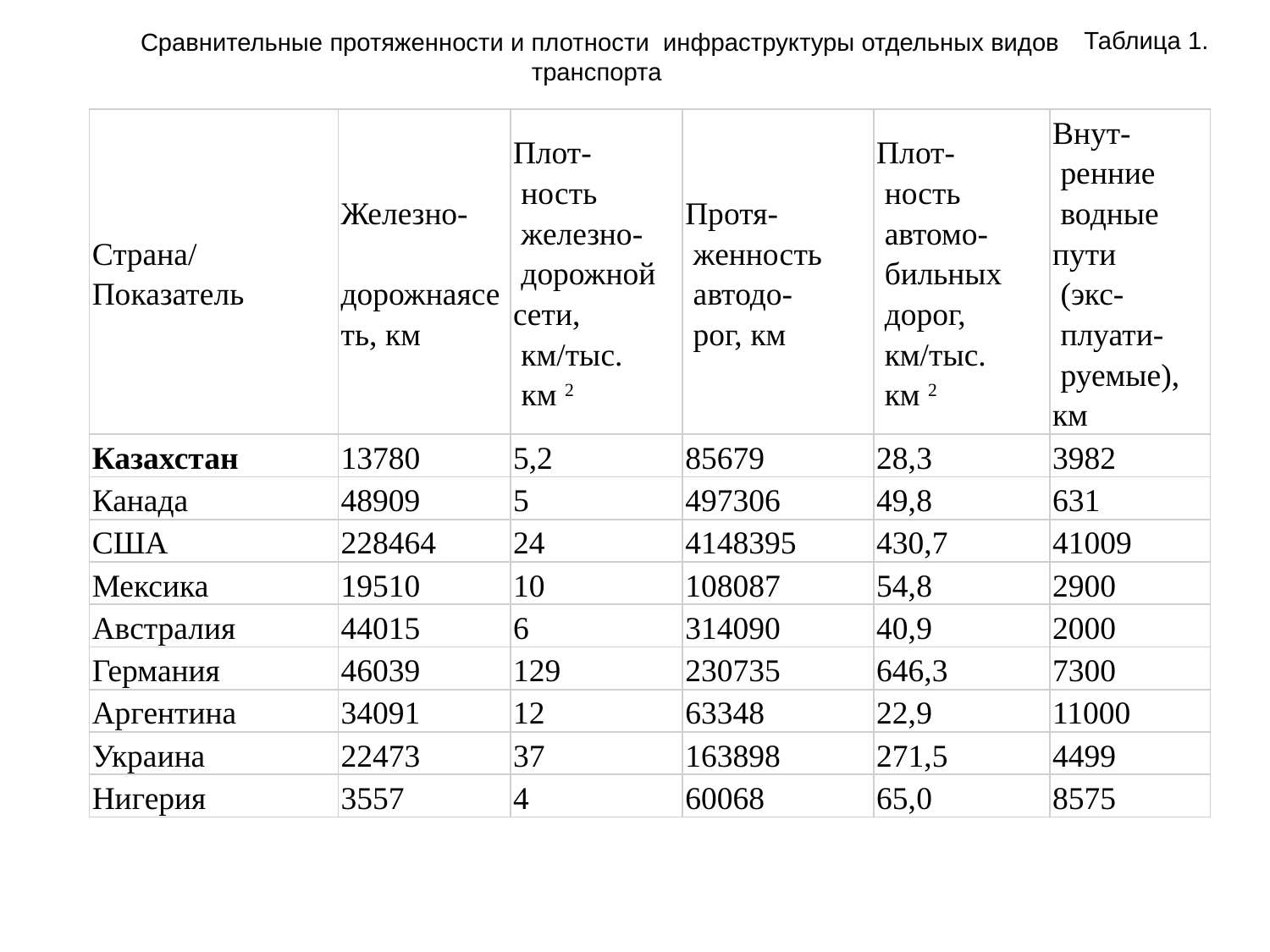

Таблица 1.
Сравнительные протяженности и плотности  инфраструктуры отдельных видов транспорта
| Страна/ Показатель | Железно- дорожнаясеть, км | Плот- ность железно- дорожной сети, км/тыс. км 2 | Протя- женность автодо- рог, км | Плот- ность автомо- бильных дорог, км/тыс. км 2 | Внут- ренние водные  пути (экс- плуати- руемые), км |
| --- | --- | --- | --- | --- | --- |
| Казахстан | 13780 | 5,2 | 85679 | 28,3 | 3982 |
| Канада | 48909 | 5 | 497306 | 49,8 | 631 |
| США | 228464 | 24 | 4148395 | 430,7 | 41009 |
| Мексика | 19510 | 10 | 108087 | 54,8 | 2900 |
| Австралия | 44015 | 6 | 314090 | 40,9 | 2000 |
| Германия | 46039 | 129 | 230735 | 646,3 | 7300 |
| Аргентина | 34091 | 12 | 63348 | 22,9 | 11000 |
| Украина | 22473 | 37 | 163898 | 271,5 | 4499 |
| Нигерия | 3557 | 4 | 60068 | 65,0 | 8575 |